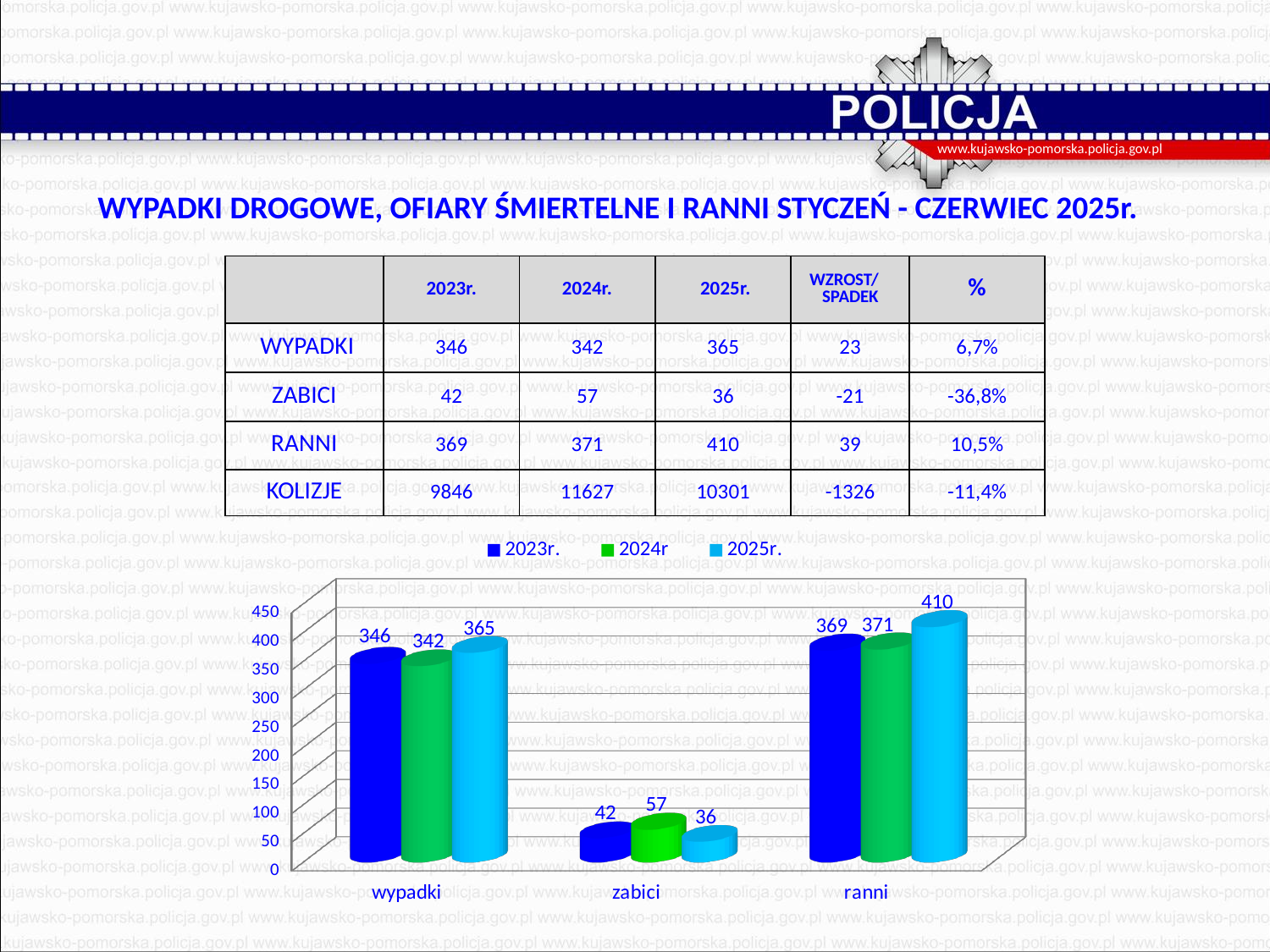

www.kujawsko-pomorska.policja.gov.pl
WYPADKI DROGOWE, OFIARY ŚMIERTELNE I RANNI STYCZEŃ - CZERWIEC 2025r.
|  | 2023r. | 2024r. | 2025r. | WZROST/ SPADEK | % |
| --- | --- | --- | --- | --- | --- |
| WYPADKI | 346 | 342 | 365 | 23 | 6,7% |
| ZABICI | 42 | 57 | 36 | -21 | -36,8% |
| RANNI | 369 | 371 | 410 | 39 | 10,5% |
| KOLIZJE | 9846 | 11627 | 10301 | -1326 | -11,4% |

[unsupported chart]